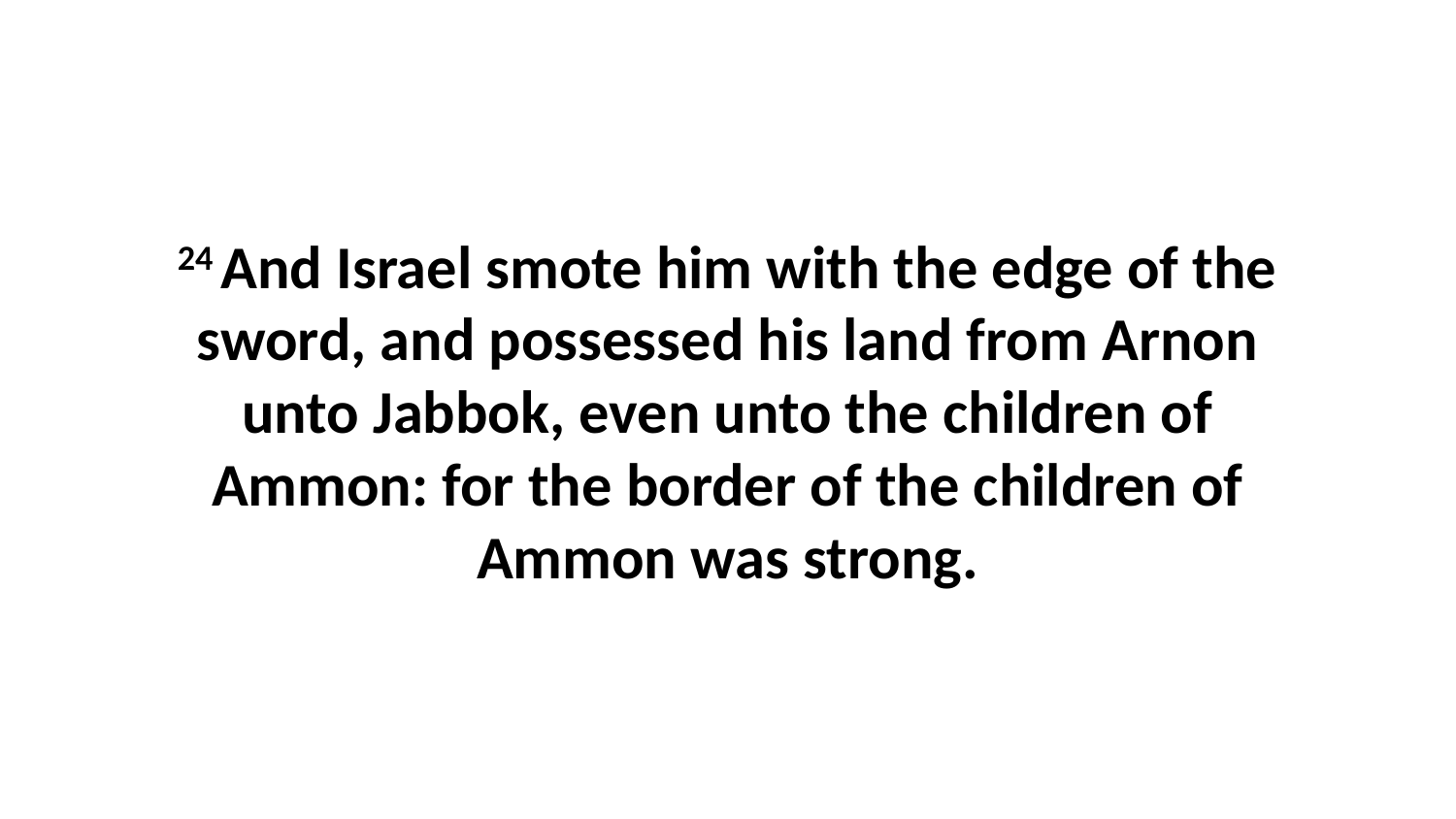

24 And Israel smote him with the edge of the sword, and possessed his land from Arnon unto Jabbok, even unto the children of Ammon: for the border of the children of Ammon was strong.